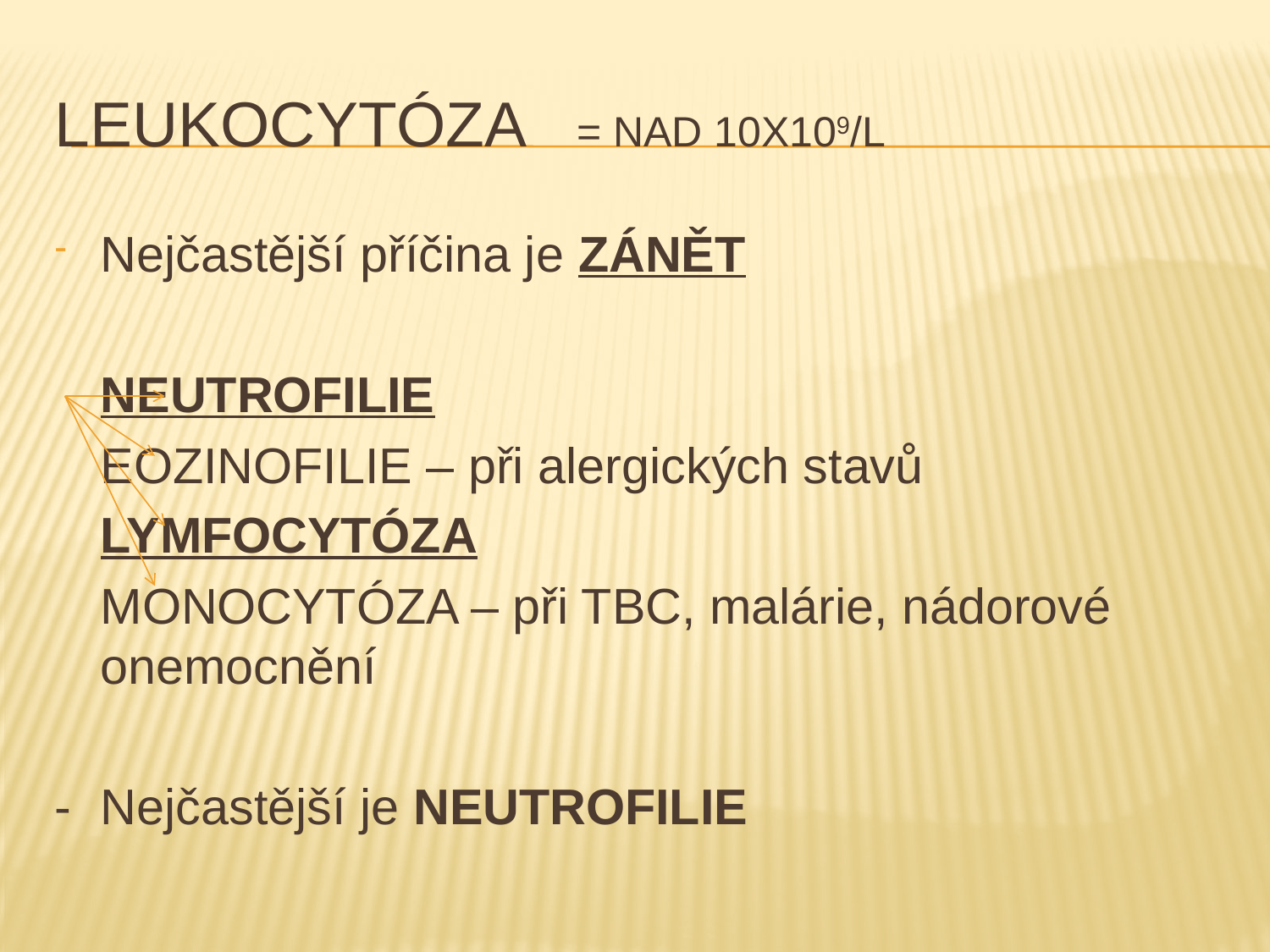

# Leukocytóza   = nad 10x109/l
Nejčastější příčina je ZÁNĚT

		NEUTROFILIE
		EOZINOFILIE – při alergických stavů
		LYMFOCYTÓZA
		MONOCYTÓZA – při TBC, malárie, nádorové 				onemocnění

- 	Nejčastější je NEUTROFILIE